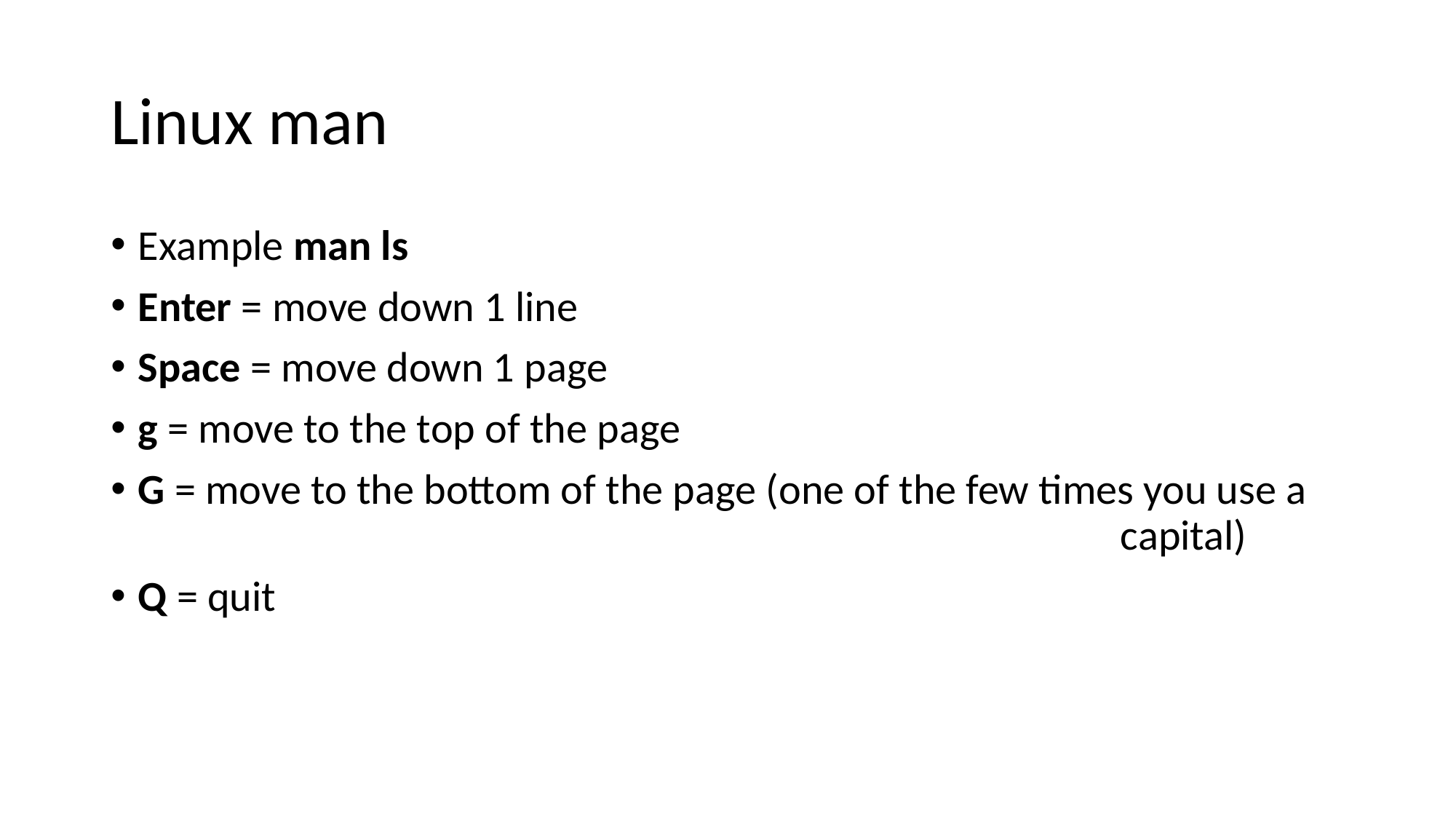

# Linux man
Example man ls
Enter = move down 1 line
Space = move down 1 page
g = move to the top of the page
G = move to the bottom of the page (one of the few times you use a 										capital)
Q = quit